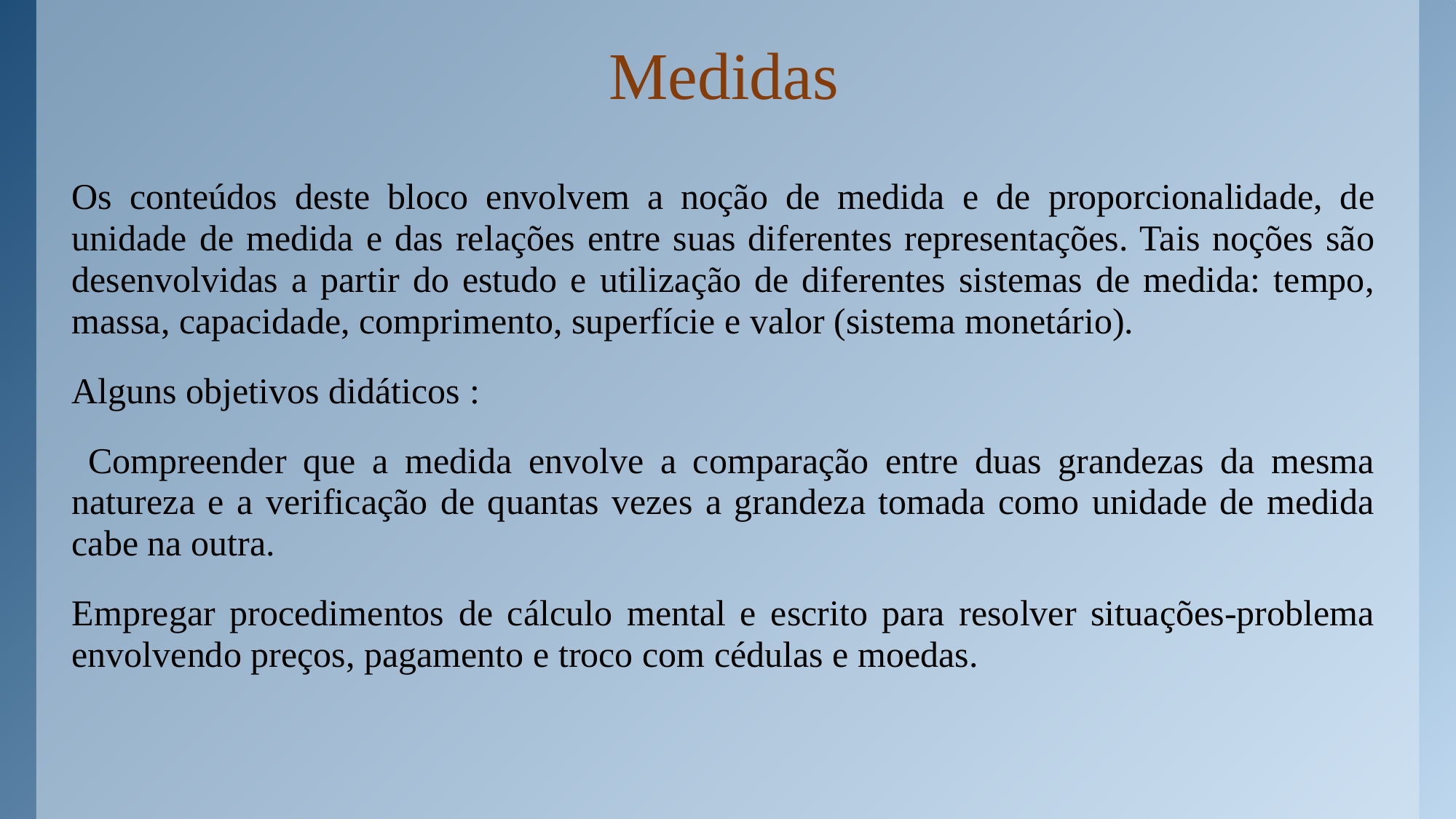

# Medidas
Os conteúdos deste bloco envolvem a noção de medida e de proporcionalidade, de unidade de medida e das relações entre suas diferentes representações. Tais noções são desenvolvidas a partir do estudo e utilização de diferentes sistemas de medida: tempo, massa, capacidade, comprimento, superfície e valor (sistema monetário).
Alguns objetivos didáticos :
 Compreender que a medida envolve a comparação entre duas grandezas da mesma natureza e a verificação de quantas vezes a grandeza tomada como unidade de medida cabe na outra.
Empregar procedimentos de cálculo mental e escrito para resolver situações-problema envolvendo preços, pagamento e troco com cédulas e moedas.